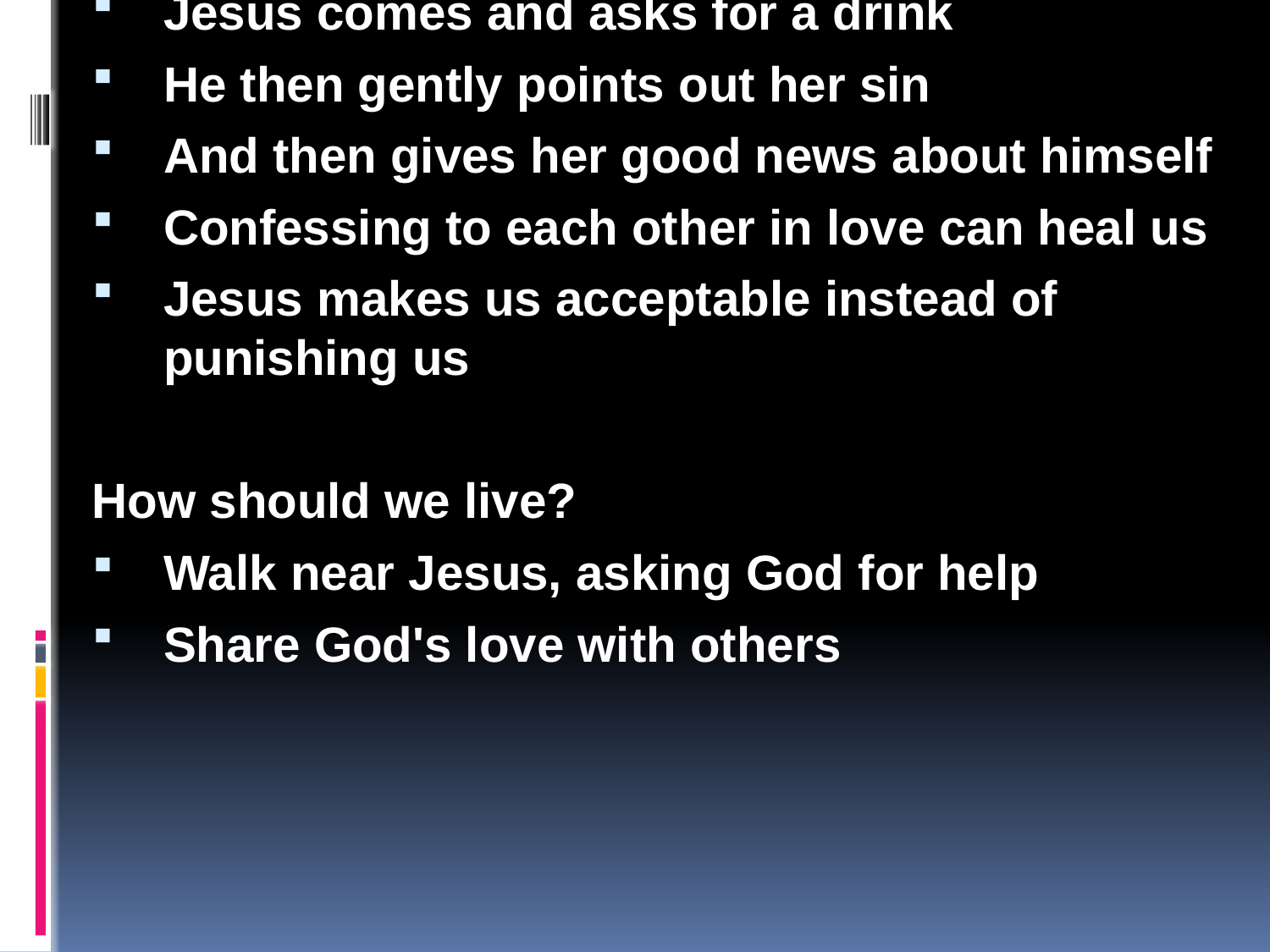

John 4: Rejected
Feeling unacceptable
The Samaritan woman was seen as unclean and dirty by the Jews
She was shamed, no one wanted to talk to her
Adam and Eve were shamed and hid when they sinned
God knows what we're hiding too - what things shame us?

How Jesus fixes it
Jesus comes and asks for a drink
He then gently points out her sin
And then gives her good news about himself
Confessing to each other in love can heal us
Jesus makes us acceptable instead of punishing us

How should we live?
Walk near Jesus, asking God for help
Share God's love with others